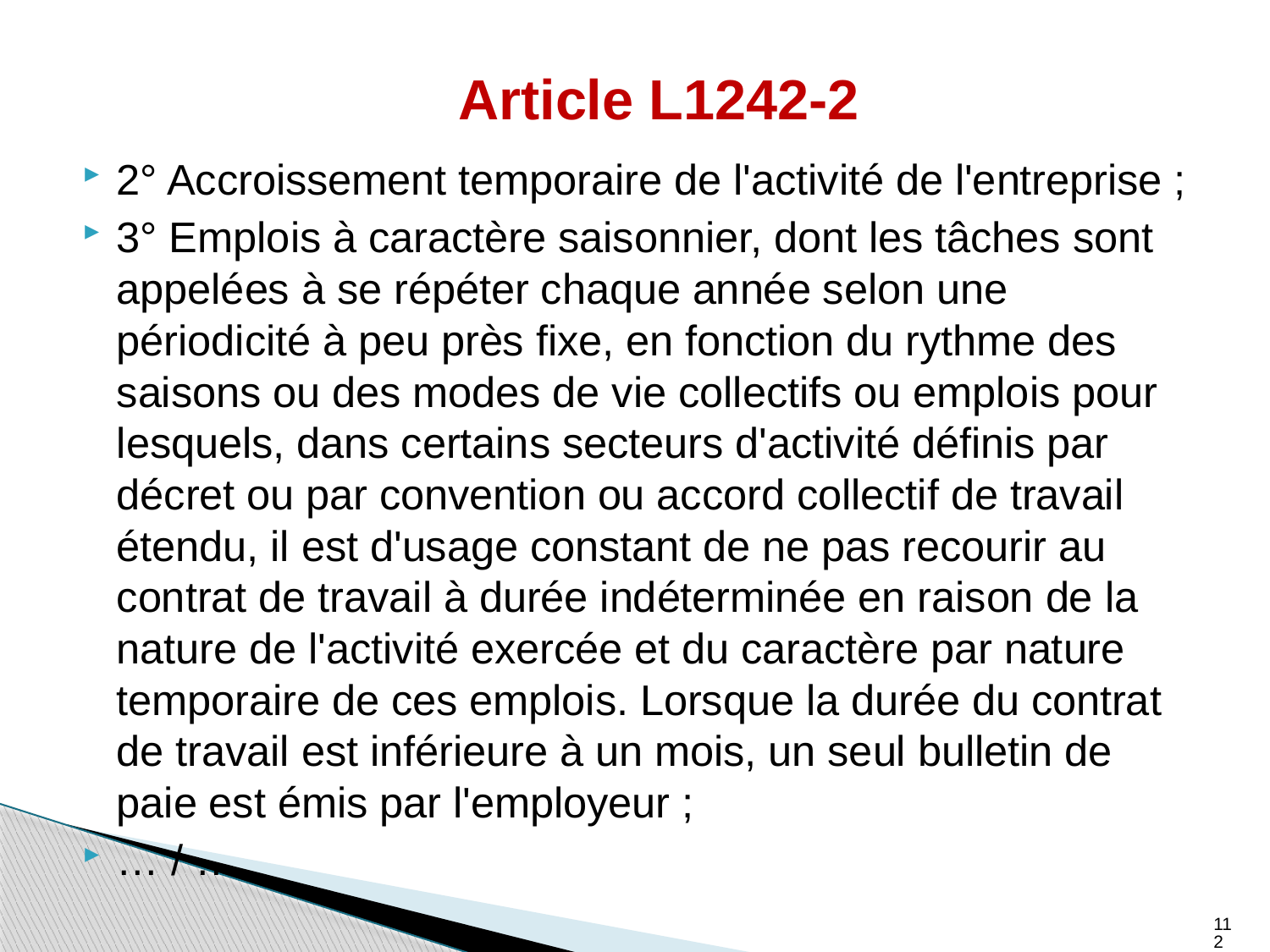

# Article L1242-2
2° Accroissement temporaire de l'activité de l'entreprise ;
3° Emplois à caractère saisonnier, dont les tâches sont appelées à se répéter chaque année selon une périodicité à peu près fixe, en fonction du rythme des saisons ou des modes de vie collectifs ou emplois pour lesquels, dans certains secteurs d'activité définis par décret ou par convention ou accord collectif de travail étendu, il est d'usage constant de ne pas recourir au contrat de travail à durée indéterminée en raison de la nature de l'activité exercée et du caractère par nature temporaire de ces emplois. Lorsque la durée du contrat de travail est inférieure à un mois, un seul bulletin de paie est émis par l'employeur ;
… / …
112